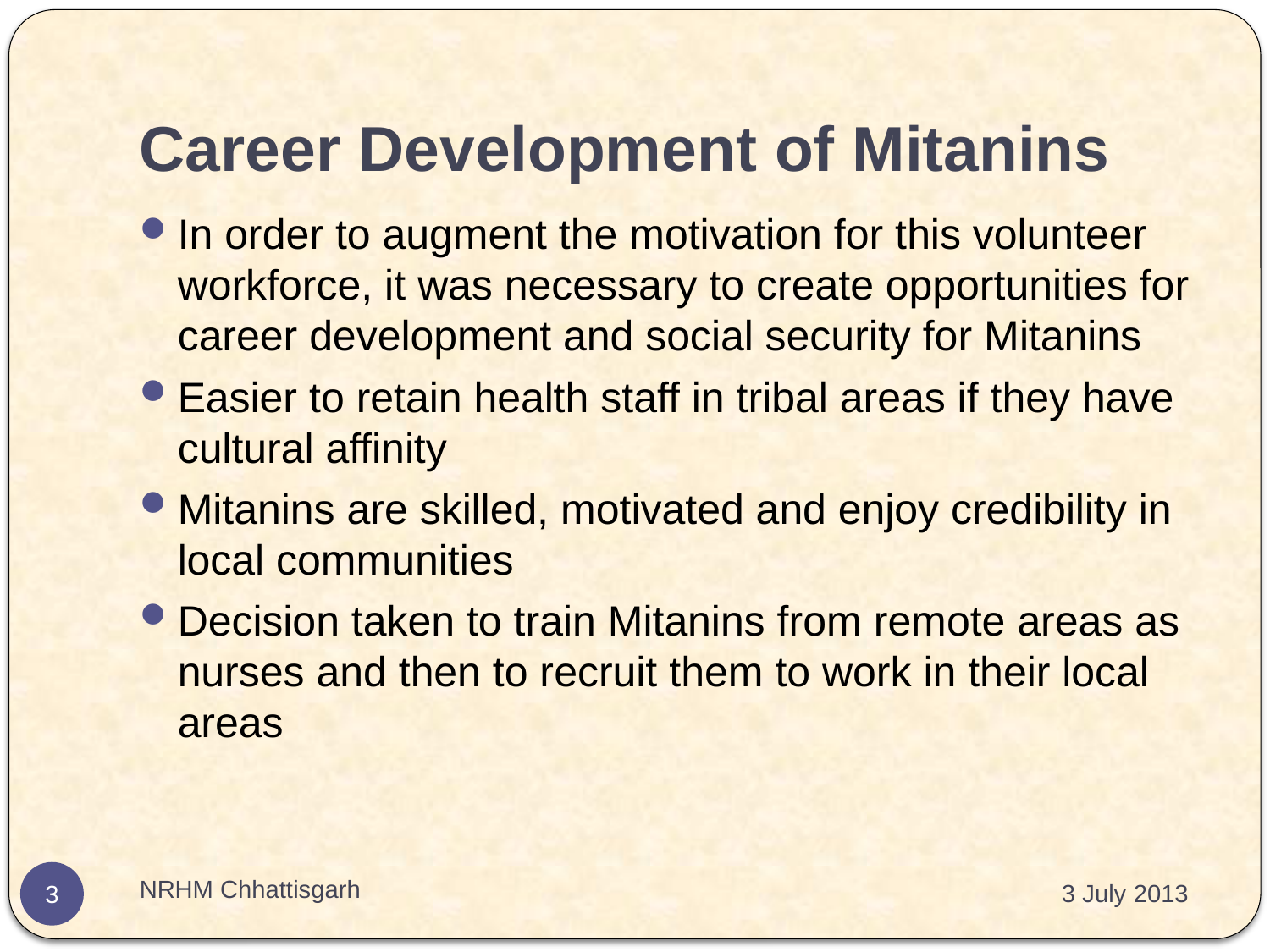

# Career Development of Mitanins
In order to augment the motivation for this volunteer workforce, it was necessary to create opportunities for career development and social security for Mitanins
Easier to retain health staff in tribal areas if they have cultural affinity
Mitanins are skilled, motivated and enjoy credibility in local communities
Decision taken to train Mitanins from remote areas as nurses and then to recruit them to work in their local areas
NRHM Chhattisgarh
3 July 2013
3